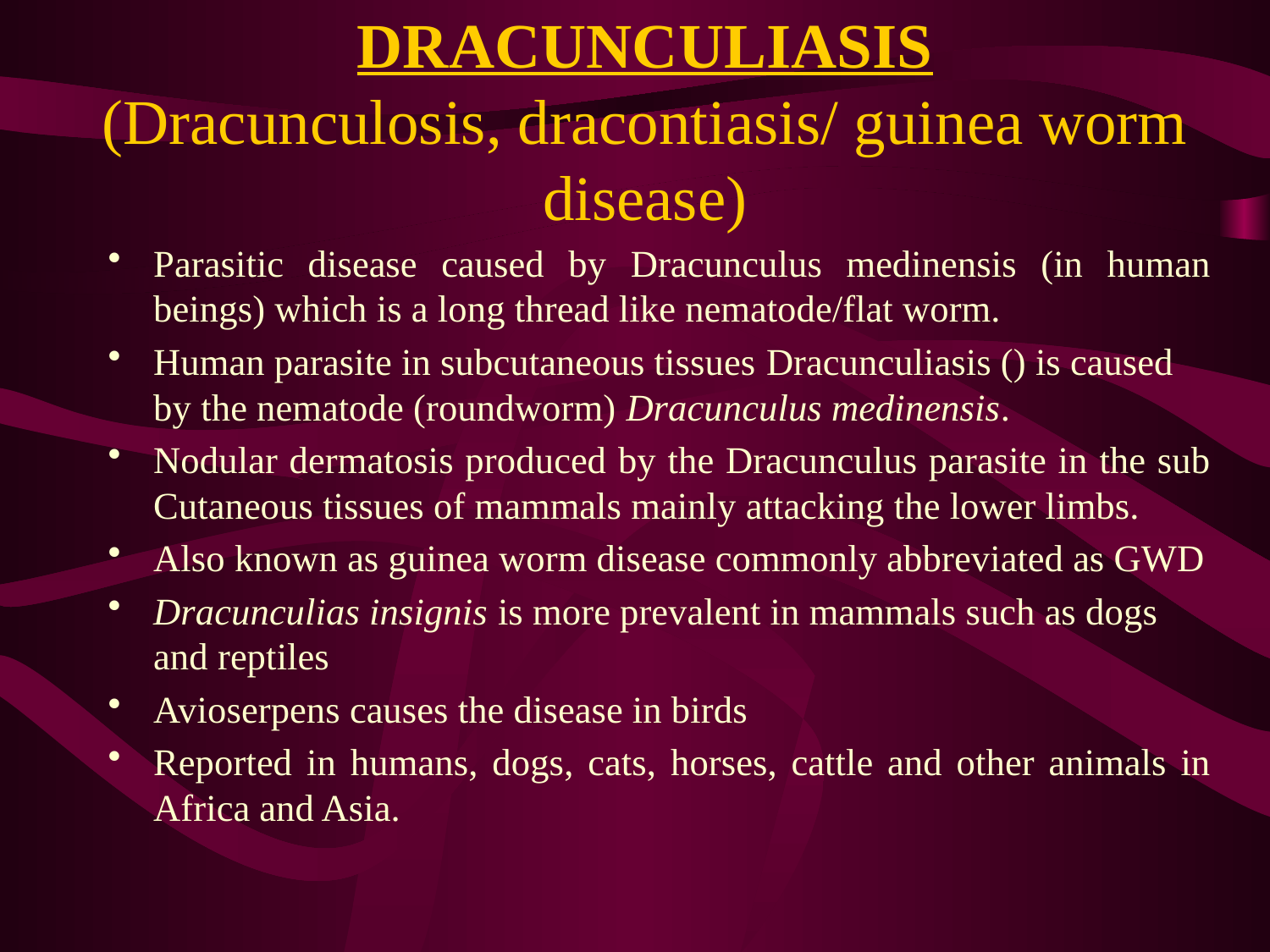

# DRACUNCULIASIS (Dracunculosis, dracontiasis/ guinea worm disease)
Parasitic disease caused by Dracunculus medinensis (in human beings) which is a long thread like nematode/flat worm.
Human parasite in subcutaneous tissues Dracunculiasis () is caused by the nematode (roundworm) Dracunculus medinensis.
Nodular dermatosis produced by the Dracunculus parasite in the sub Cutaneous tissues of mammals mainly attacking the lower limbs.
Also known as guinea worm disease commonly abbreviated as GWD
Dracunculias insignis is more prevalent in mammals such as dogs and reptiles
Avioserpens causes the disease in birds
Reported in humans, dogs, cats, horses, cattle and other animals in Africa and Asia.